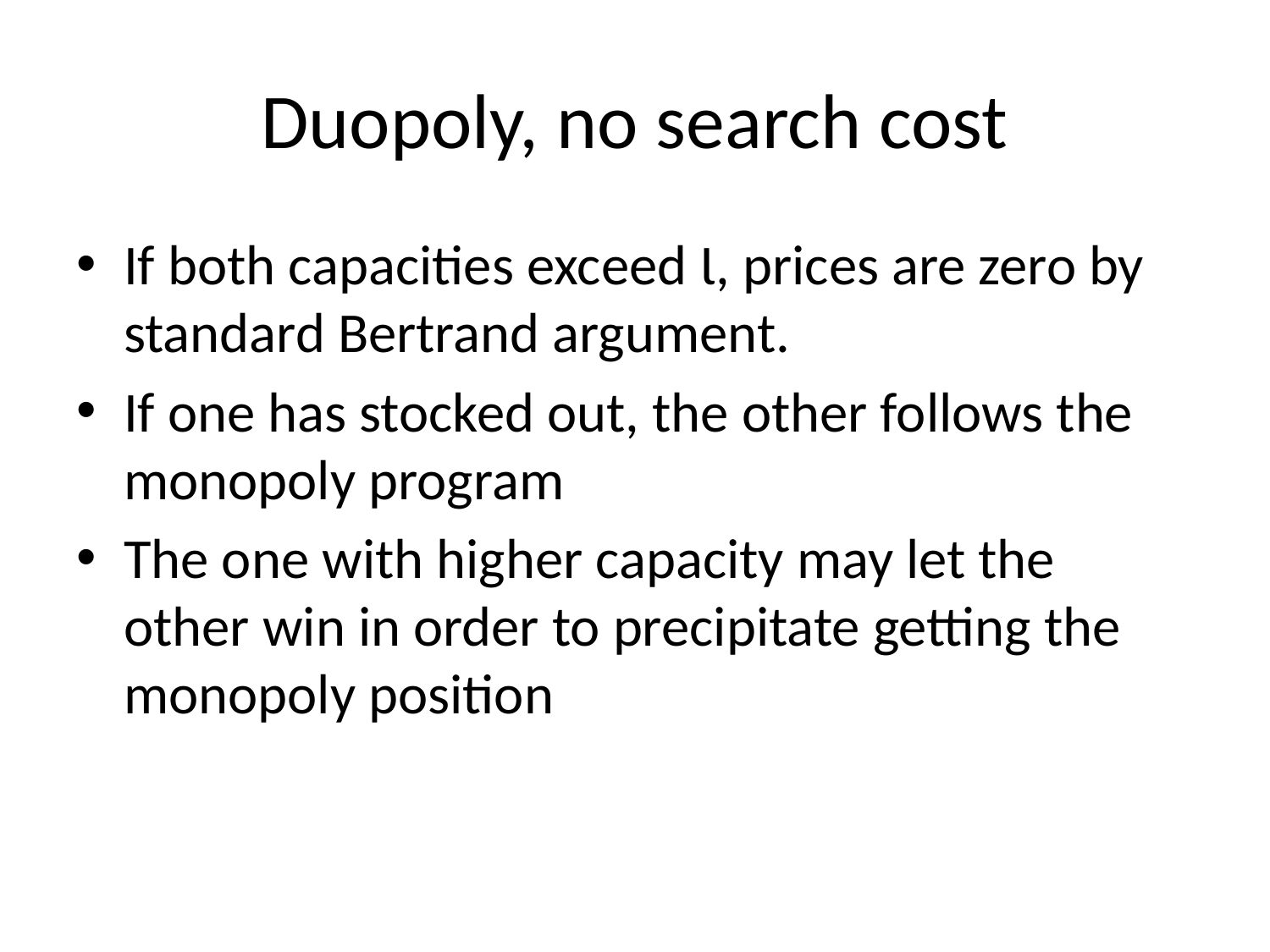

# Duopoly, no search cost
If both capacities exceed Ɩ, prices are zero by standard Bertrand argument.
If one has stocked out, the other follows the monopoly program
The one with higher capacity may let the other win in order to precipitate getting the monopoly position